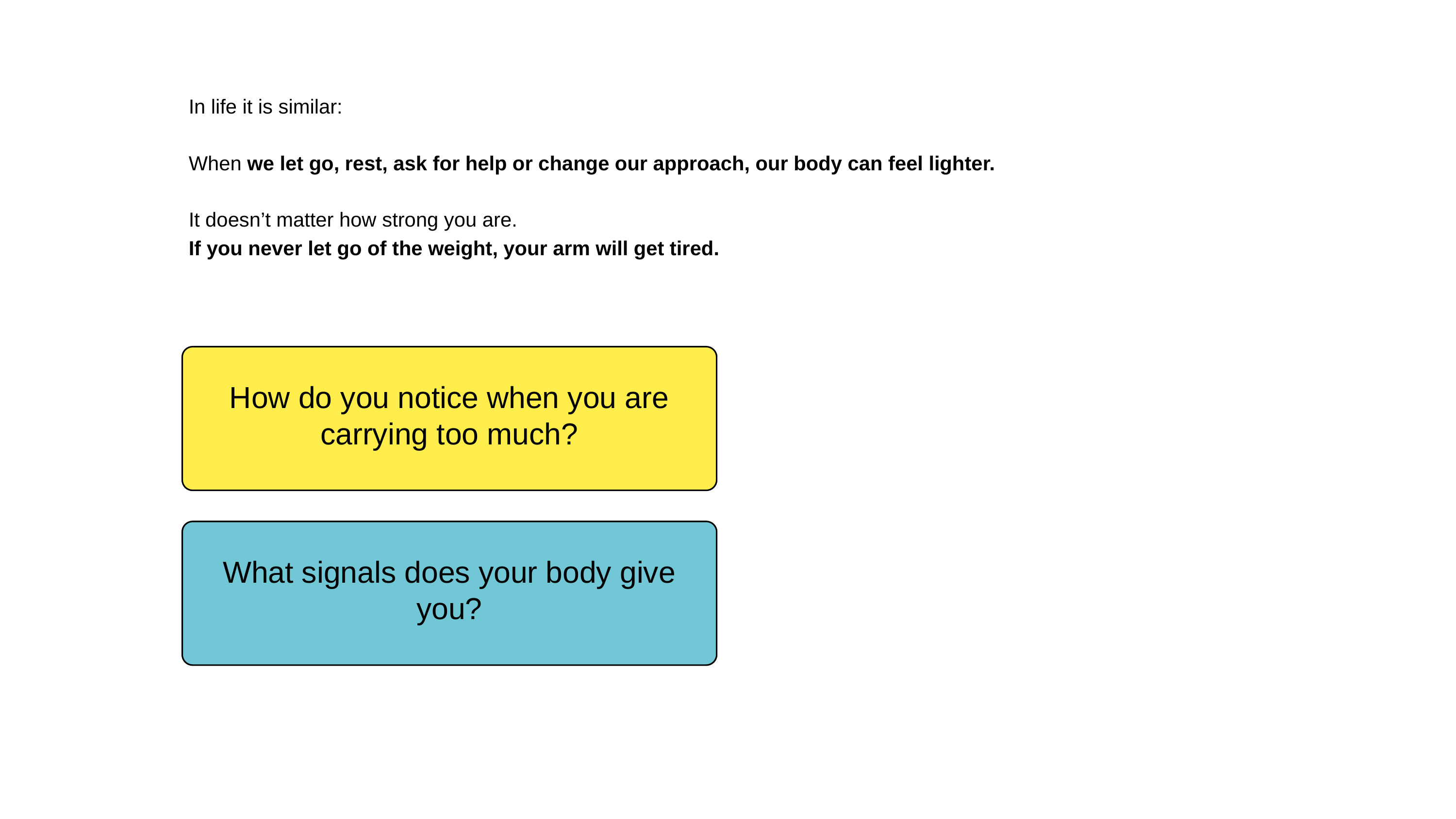

In life it is similar:

When we let go, rest, ask for help or change our approach, our body can feel lighter.

It doesn’t matter how strong you are.
If you never let go of the weight, your arm will get tired.

How do you notice when you are carrying too much?

What signals does your body give you?